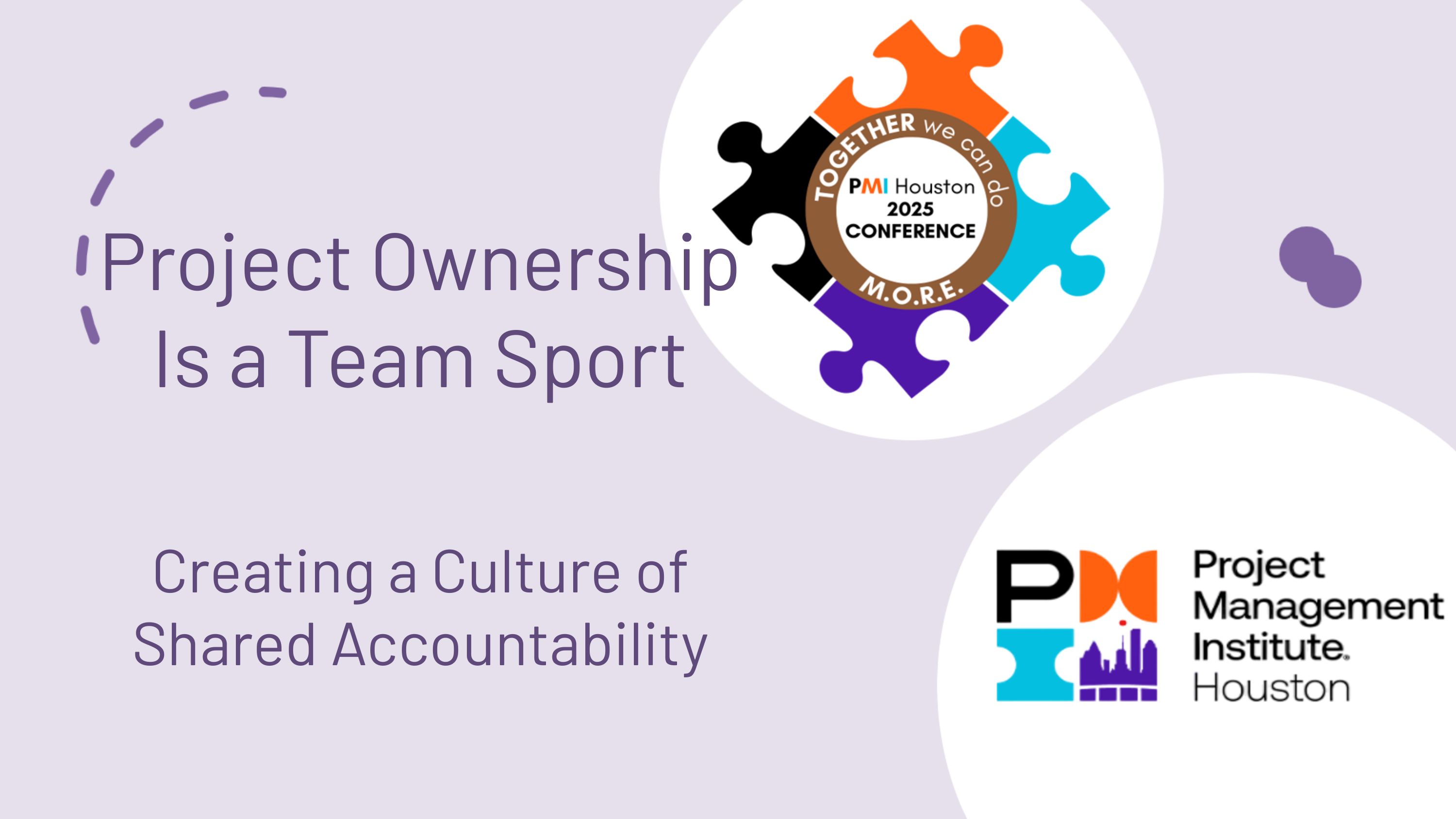

Project Ownership Is a Team Sport
Creating a Culture of Shared Accountability